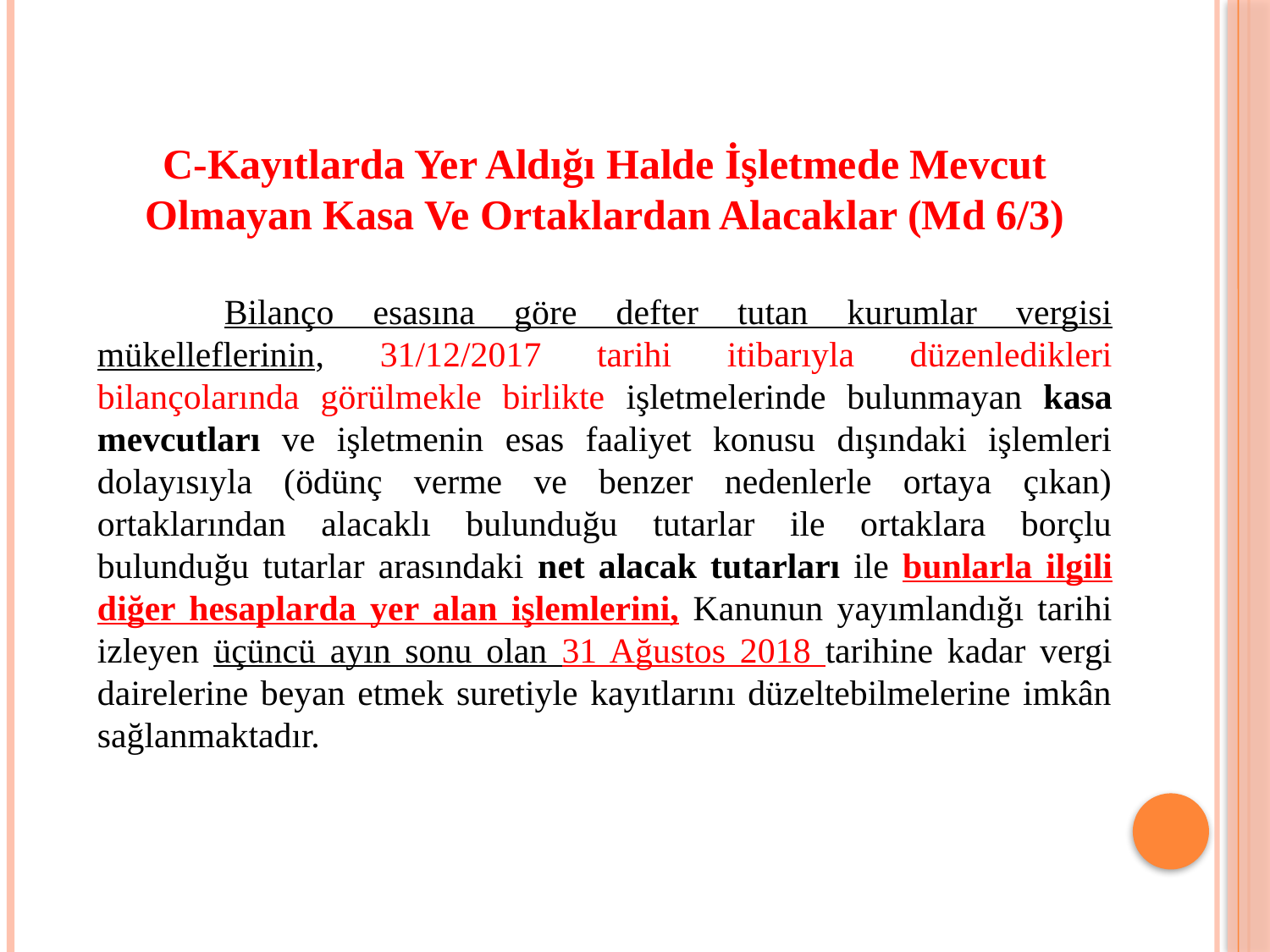

#
C-Kayıtlarda Yer Aldığı Halde İşletmede Mevcut Olmayan Kasa Ve Ortaklardan Alacaklar (Md 6/3)

	Bilanço esasına göre defter tutan kurumlar vergisi mükelleflerinin, 31/12/2017 tarihi itibarıyla düzenledikleri bilançolarında görülmekle birlikte işletmelerinde bulunmayan kasa mevcutları ve işletmenin esas faaliyet konusu dışındaki işlemleri dolayısıyla (ödünç verme ve benzer nedenlerle ortaya çıkan) ortaklarından alacaklı bulunduğu tutarlar ile ortaklara borçlu bulunduğu tutarlar arasındaki net alacak tutarları ile bunlarla ilgili diğer hesaplarda yer alan işlemlerini, Kanunun yayımlandığı tarihi izleyen üçüncü ayın sonu olan 31 Ağustos 2018 tarihine kadar vergi dairelerine beyan etmek suretiyle kayıtlarını düzeltebilmelerine imkân sağlanmaktadır.